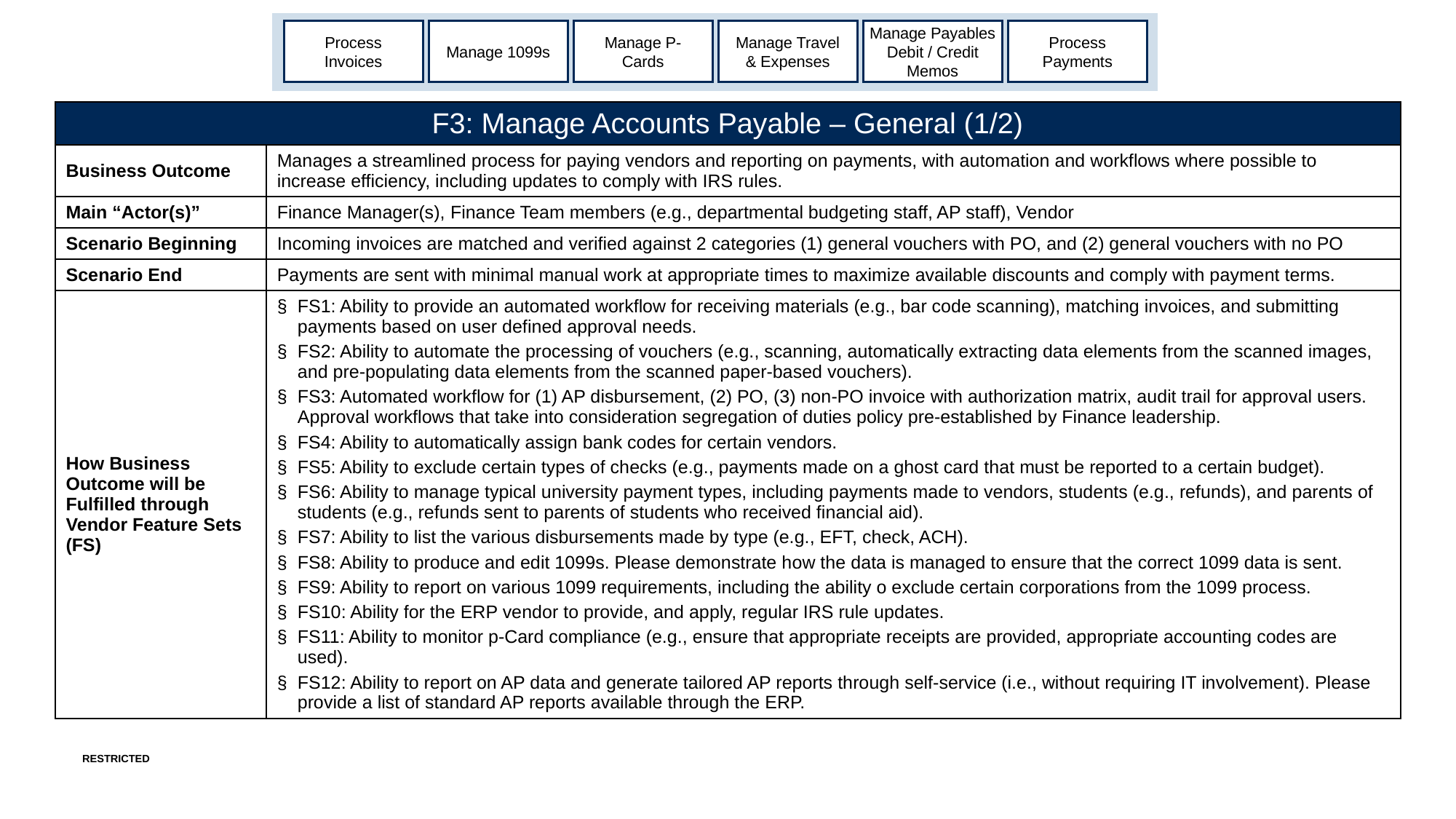

Process Invoices
Manage 1099s
Manage P-Cards
Manage Travel & Expenses
Manage Payables Debit / Credit Memos
Process Payments
| F3: Manage Accounts Payable – General (1/2) |  |
| --- | --- |
| Business Outcome | Manages a streamlined process for paying vendors and reporting on payments, with automation and workflows where possible to increase efficiency, including updates to comply with IRS rules. |
| Main “Actor(s)” | Finance Manager(s), Finance Team members (e.g., departmental budgeting staff, AP staff), Vendor |
| Scenario Beginning | Incoming invoices are matched and verified against 2 categories (1) general vouchers with PO, and (2) general vouchers with no PO |
| Scenario End | Payments are sent with minimal manual work at appropriate times to maximize available discounts and comply with payment terms. |
| How Business Outcome will be Fulfilled through Vendor Feature Sets (FS) | FS1: Ability to provide an automated workflow for receiving materials (e.g., bar code scanning), matching invoices, and submitting payments based on user defined approval needs. FS2: Ability to automate the processing of vouchers (e.g., scanning, automatically extracting data elements from the scanned images, and pre-populating data elements from the scanned paper-based vouchers). FS3: Automated workflow for (1) AP disbursement, (2) PO, (3) non-PO invoice with authorization matrix, audit trail for approval users. Approval workflows that take into consideration segregation of duties policy pre-established by Finance leadership. FS4: Ability to automatically assign bank codes for certain vendors. FS5: Ability to exclude certain types of checks (e.g., payments made on a ghost card that must be reported to a certain budget). FS6: Ability to manage typical university payment types, including payments made to vendors, students (e.g., refunds), and parents of students (e.g., refunds sent to parents of students who received financial aid). FS7: Ability to list the various disbursements made by type (e.g., EFT, check, ACH). FS8: Ability to produce and edit 1099s. Please demonstrate how the data is managed to ensure that the correct 1099 data is sent. FS9: Ability to report on various 1099 requirements, including the ability o exclude certain corporations from the 1099 process. FS10: Ability for the ERP vendor to provide, and apply, regular IRS rule updates. FS11: Ability to monitor p-Card compliance (e.g., ensure that appropriate receipts are provided, appropriate accounting codes are used). FS12: Ability to report on AP data and generate tailored AP reports through self-service (i.e., without requiring IT involvement). Please provide a list of standard AP reports available through the ERP. |